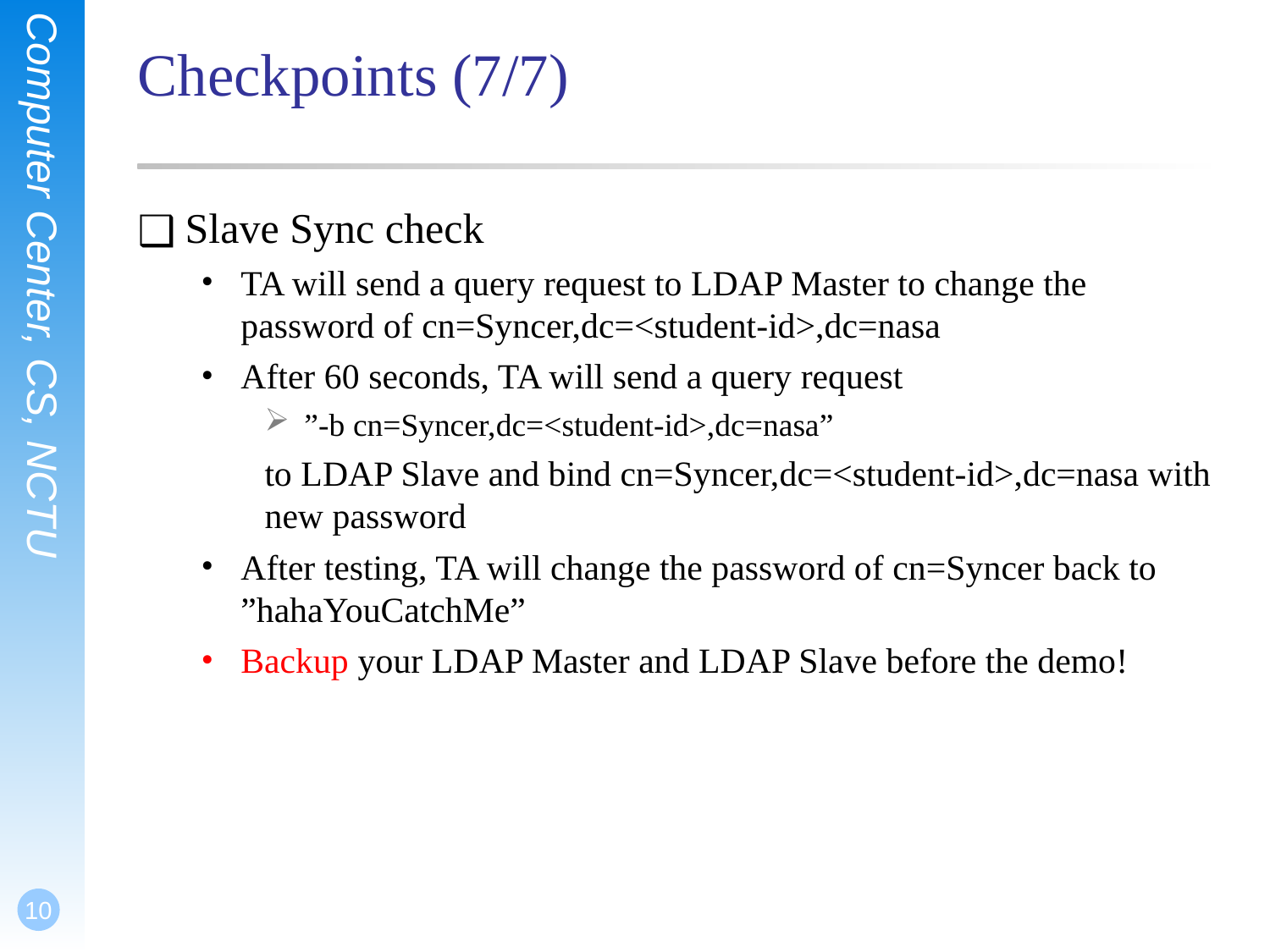

# Checkpoints (7/7)
Slave Sync check
TA will send a query request to LDAP Master to change the password of cn=Syncer,dc=<student-id>,dc=nasa
After 60 seconds, TA will send a query request
”-b cn=Syncer,dc=<student-id>,dc=nasa”
to LDAP Slave and bind cn=Syncer,dc=<student-id>,dc=nasa with new password
After testing, TA will change the password of cn=Syncer back to ”hahaYouCatchMe”
Backup your LDAP Master and LDAP Slave before the demo!